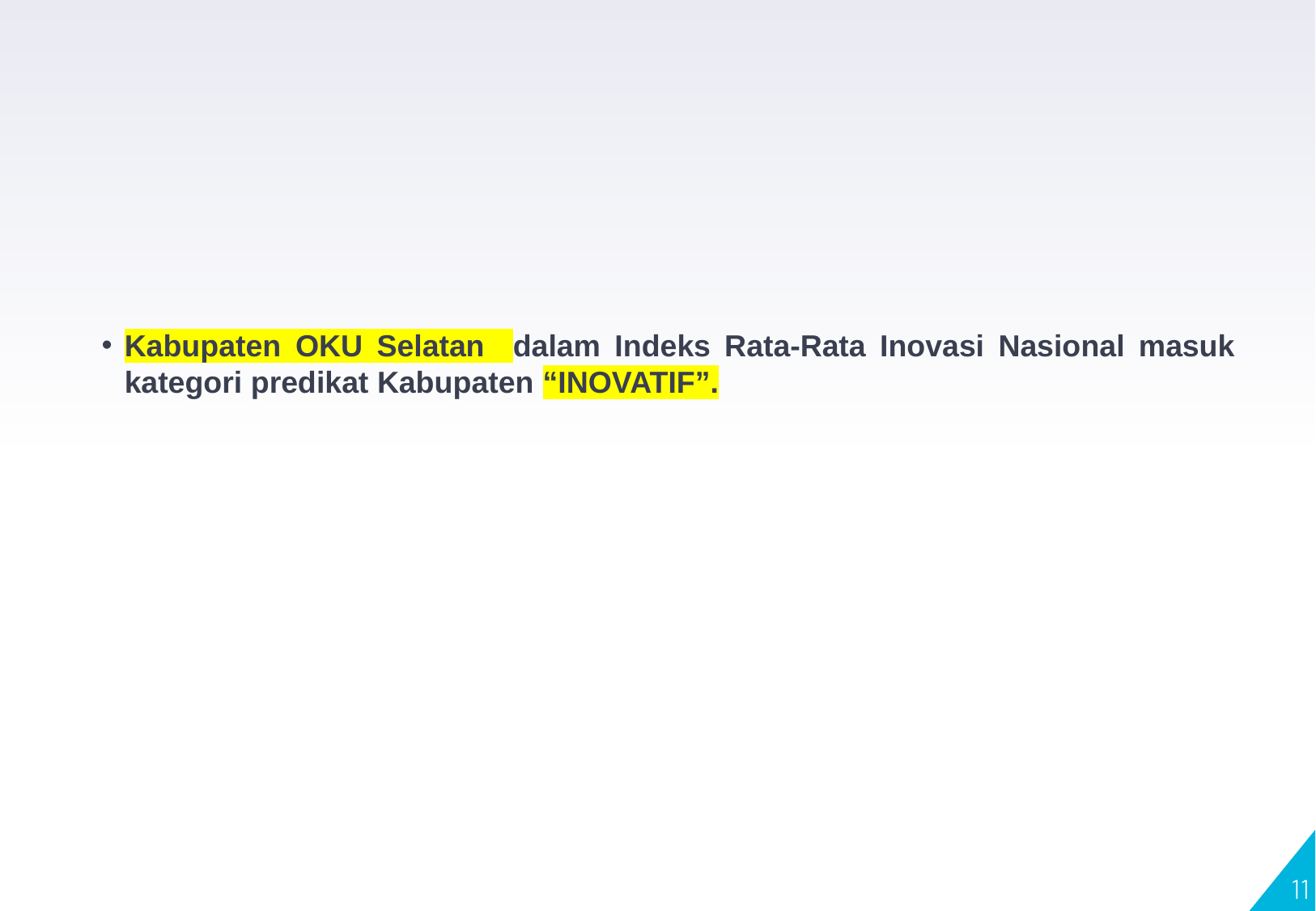

Kabupaten OKU Selatan  dalam Indeks Rata-Rata Inovasi Nasional masuk kategori predikat Kabupaten “INOVATIF”.

11